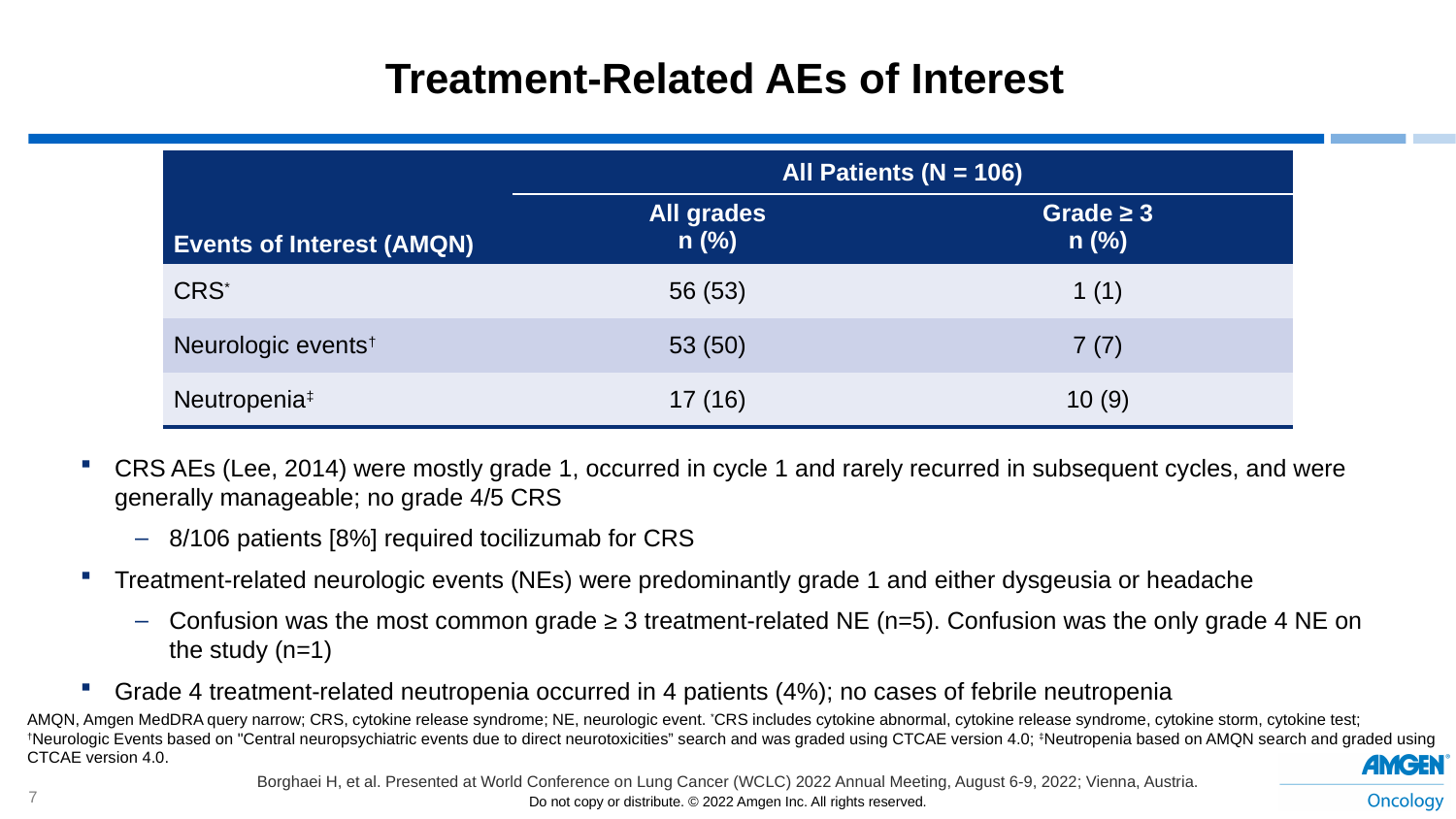

Treatment-Related AEs of Interest
| Events of Interest (AMQN) | All Patients (N = 106) |  |
| --- | --- | --- |
|  | All grades n (%) | Grade ≥ 3 n (%) |
| CRS\* | 56 (53) | 1 (1) |
| Neurologic events† | 53 (50) | 7 (7) |
| Neutropenia‡ | 17 (16) | 10 (9) |
CRS AEs (Lee, 2014) were mostly grade 1, occurred in cycle 1 and rarely recurred in subsequent cycles, and were generally manageable; no grade 4/5 CRS
8/106 patients [8%] required tocilizumab for CRS
Treatment-related neurologic events (NEs) were predominantly grade 1 and either dysgeusia or headache
Confusion was the most common grade ≥ 3 treatment-related NE (n=5). Confusion was the only grade 4 NE on the study (n=1)
Grade 4 treatment-related neutropenia occurred in 4 patients (4%); no cases of febrile neutropenia
AMQN, Amgen MedDRA query narrow; CRS, cytokine release syndrome; NE, neurologic event. *CRS includes cytokine abnormal, cytokine release syndrome, cytokine storm, cytokine test; †Neurologic Events based on "Central neuropsychiatric events due to direct neurotoxicities” search and was graded using CTCAE version 4.0; ‡Neutropenia based on AMQN search and graded using CTCAE version 4.0.
Borghaei H, et al. Presented at World Conference on Lung Cancer (WCLC) 2022 Annual Meeting, August 6-9, 2022; Vienna, Austria.